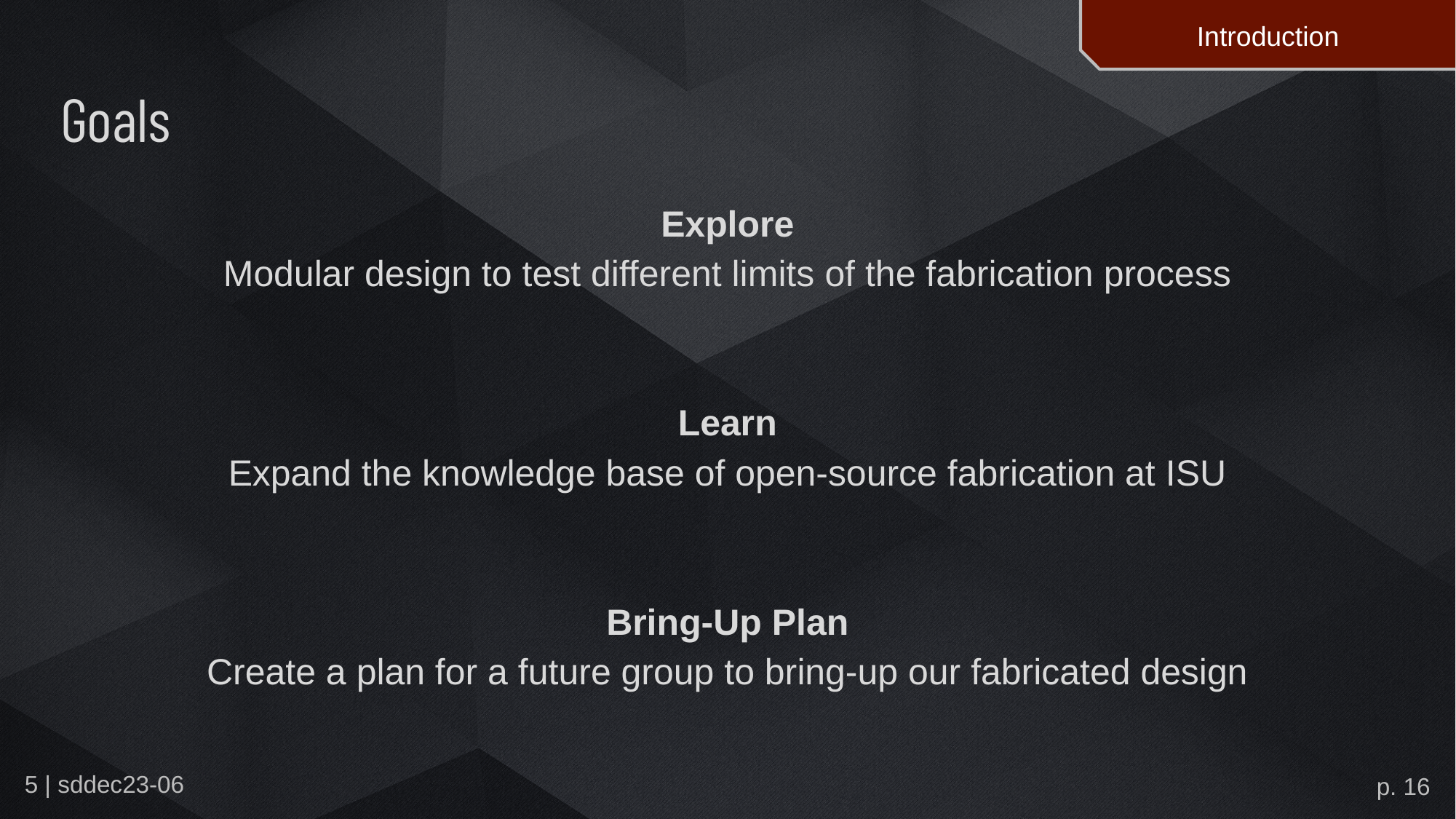

Introduction
# Goals
Explore
Modular design to test different limits of the fabrication process

Learn
Expand the knowledge base of open-source fabrication at ISU

Bring-Up Plan
Create a plan for a future group to bring-up our fabricated design
p. 16